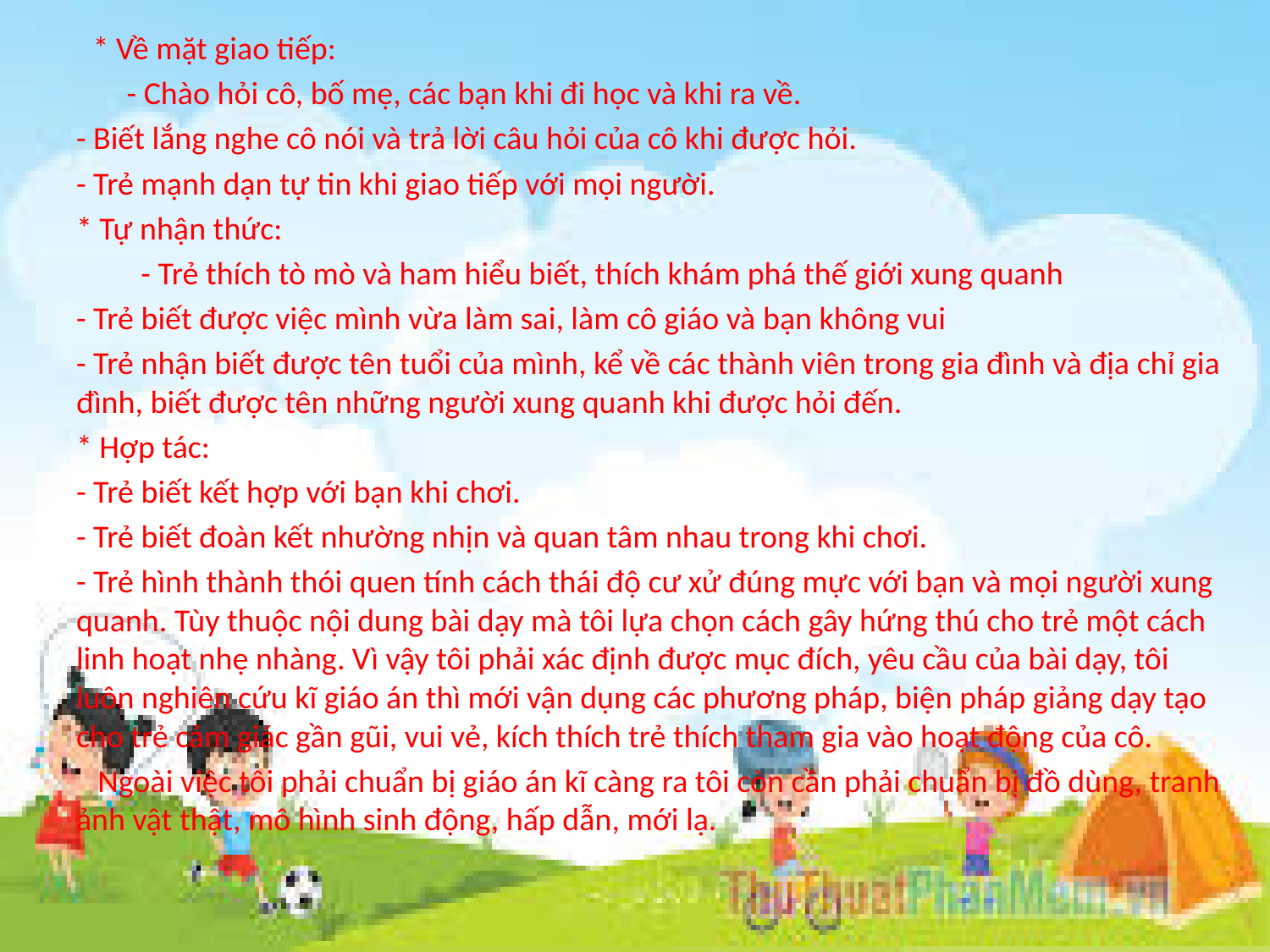

#
   * Về mặt giao tiếp:
       - Chào hỏi cô, bố mẹ, các bạn khi đi học và khi ra về.
- Biết lắng nghe cô nói và trả lời câu hỏi của cô khi được hỏi.
- Trẻ mạnh dạn tự tin khi giao tiếp với mọi người.
* Tự nhận thức:
         - Trẻ thích tò mò và ham hiểu biết, thích khám phá thế giới xung quanh
- Trẻ biết được việc mình vừa làm sai, làm cô giáo và bạn không vui
- Trẻ nhận biết được tên tuổi của mình, kể về các thành viên trong gia đình và địa chỉ gia đình, biết được tên những người xung quanh khi được hỏi đến.
* Hợp tác:
- Trẻ biết kết hợp với bạn khi chơi.
- Trẻ biết đoàn kết nhường nhịn và quan tâm nhau trong khi chơi.
- Trẻ hình thành thói quen tính cách thái độ cư xử đúng mực với bạn và mọi người xung quanh. Tùy thuộc nội dung bài dạy mà tôi lựa chọn cách gây hứng thú cho trẻ một cách linh hoạt nhẹ nhàng. Vì vậy tôi phải xác định được mục đích, yêu cầu của bài dạy, tôi luôn nghiên cứu kĩ giáo án thì mới vận dụng các phương pháp, biện pháp giảng dạy tạo cho trẻ cảm giác gần gũi, vui vẻ, kích thích trẻ thích tham gia vào hoạt động của cô.
   Ngoài việc tôi phải chuẩn bị giáo án kĩ càng ra tôi còn cần phải chuẩn bị đồ dùng, tranh ảnh vật thật, mô hình sinh động, hấp dẫn, mới lạ.